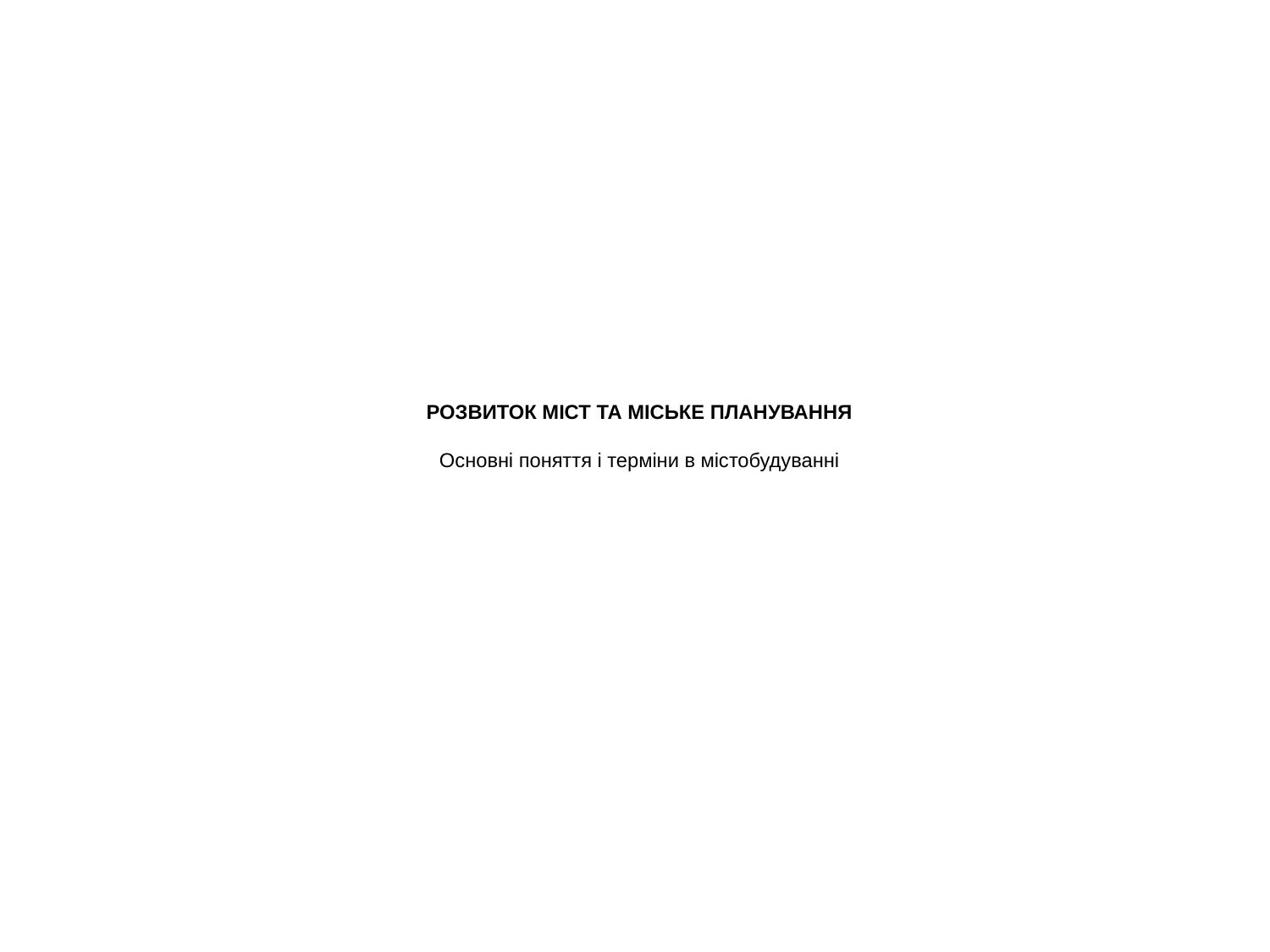

# РОЗВИТОК МІСТ ТА МІСЬКЕ ПЛАНУВАННЯ   Основні поняття і терміни в містобудуванні